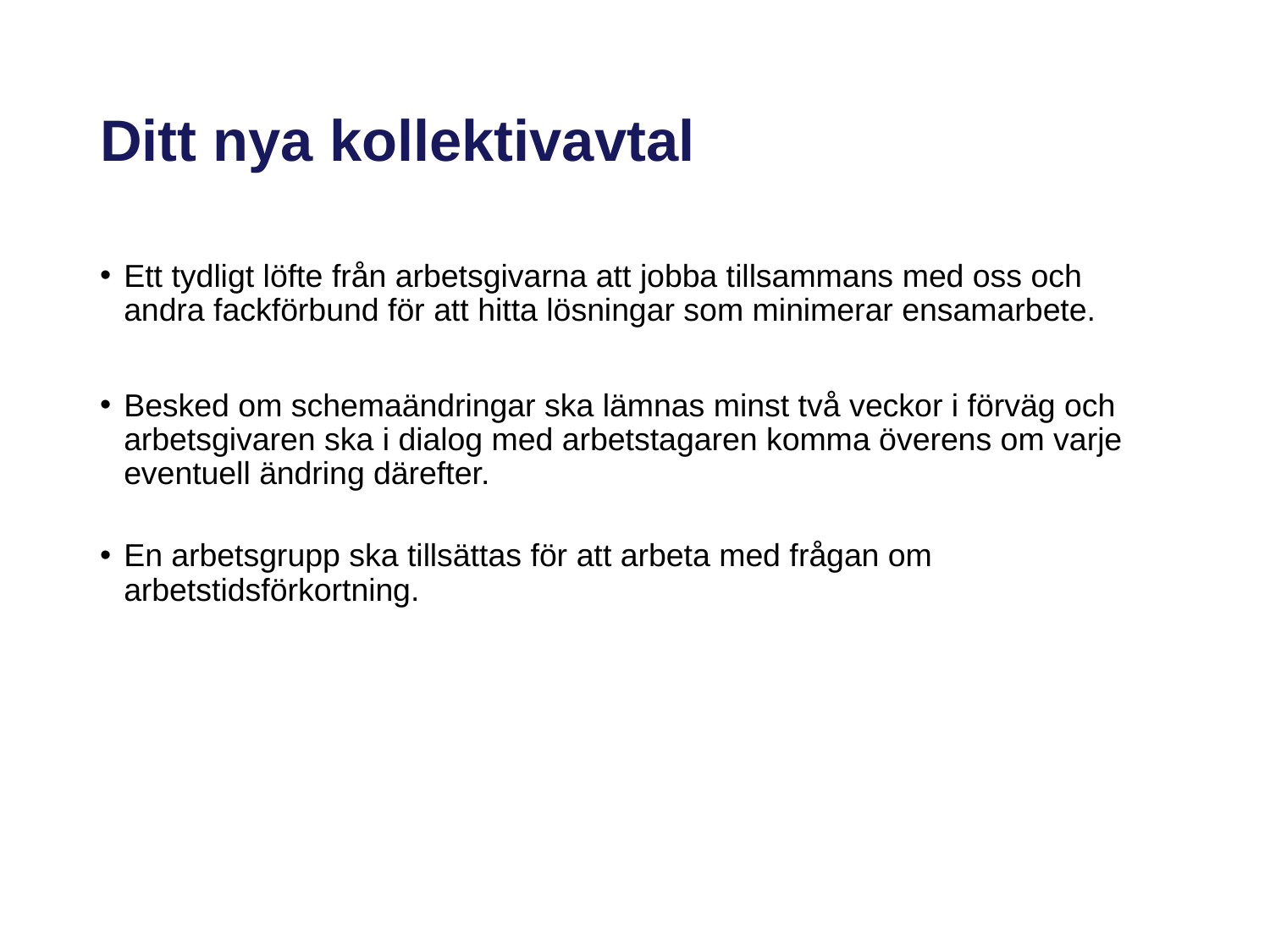

# Ditt nya kollektivavtal
Ett tydligt löfte från arbetsgivarna att jobba tillsammans med oss och andra fackförbund för att hitta lösningar som minimerar ensamarbete.

Besked om schemaändringar ska lämnas minst två veckor i förväg och arbetsgivaren ska i dialog med arbetstagaren komma överens om varje eventuell ändring därefter.
En arbetsgrupp ska tillsättas för att arbeta med frågan om arbetstidsförkortning.